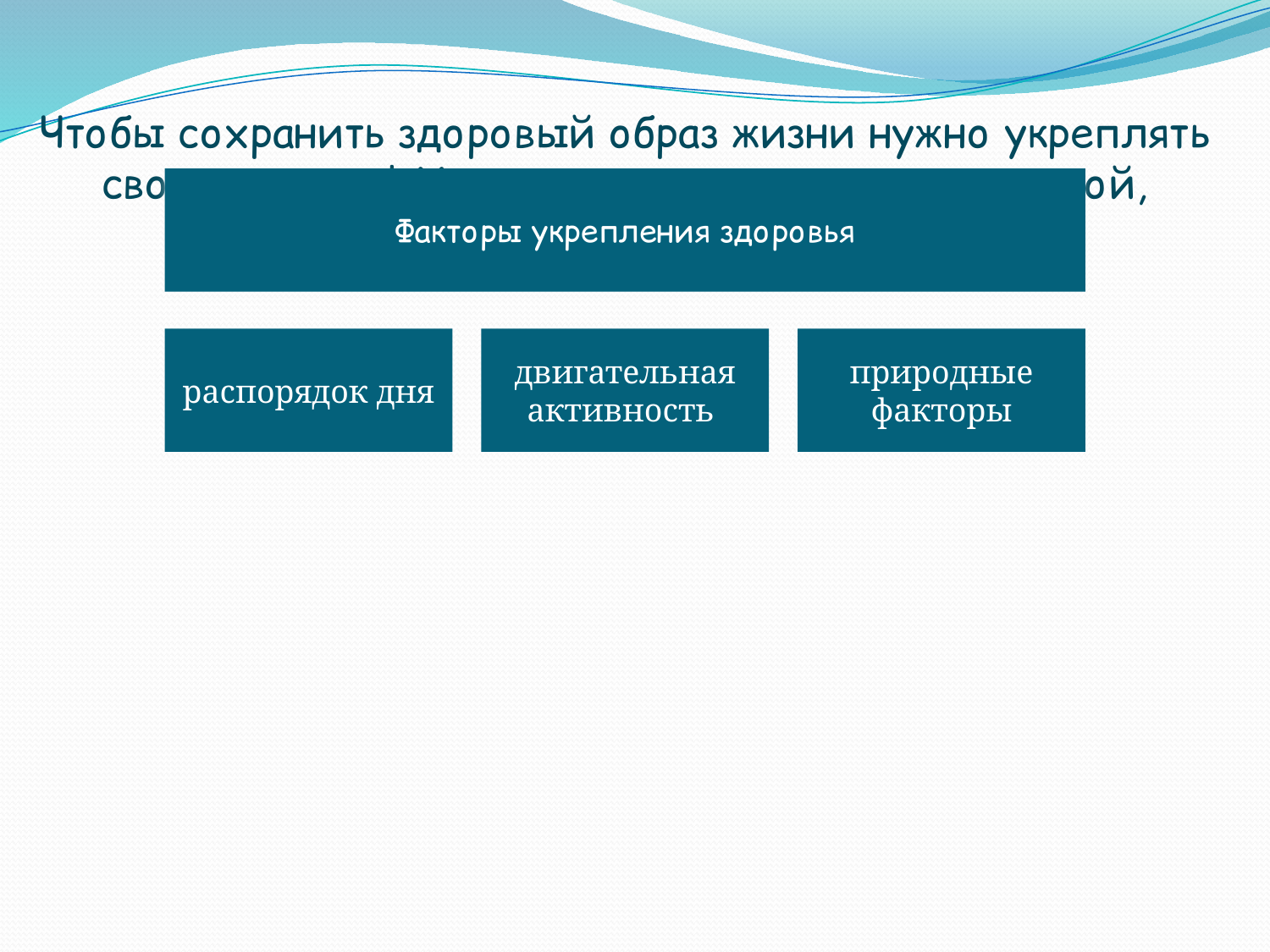

Чтобы сохранить здоровый образ жизни нужно укреплять своё здоровье! Хорошее здоровье - основа долгой, счастливой и полноценной жизни.

двигательная активность
природные факторы
распорядок дня